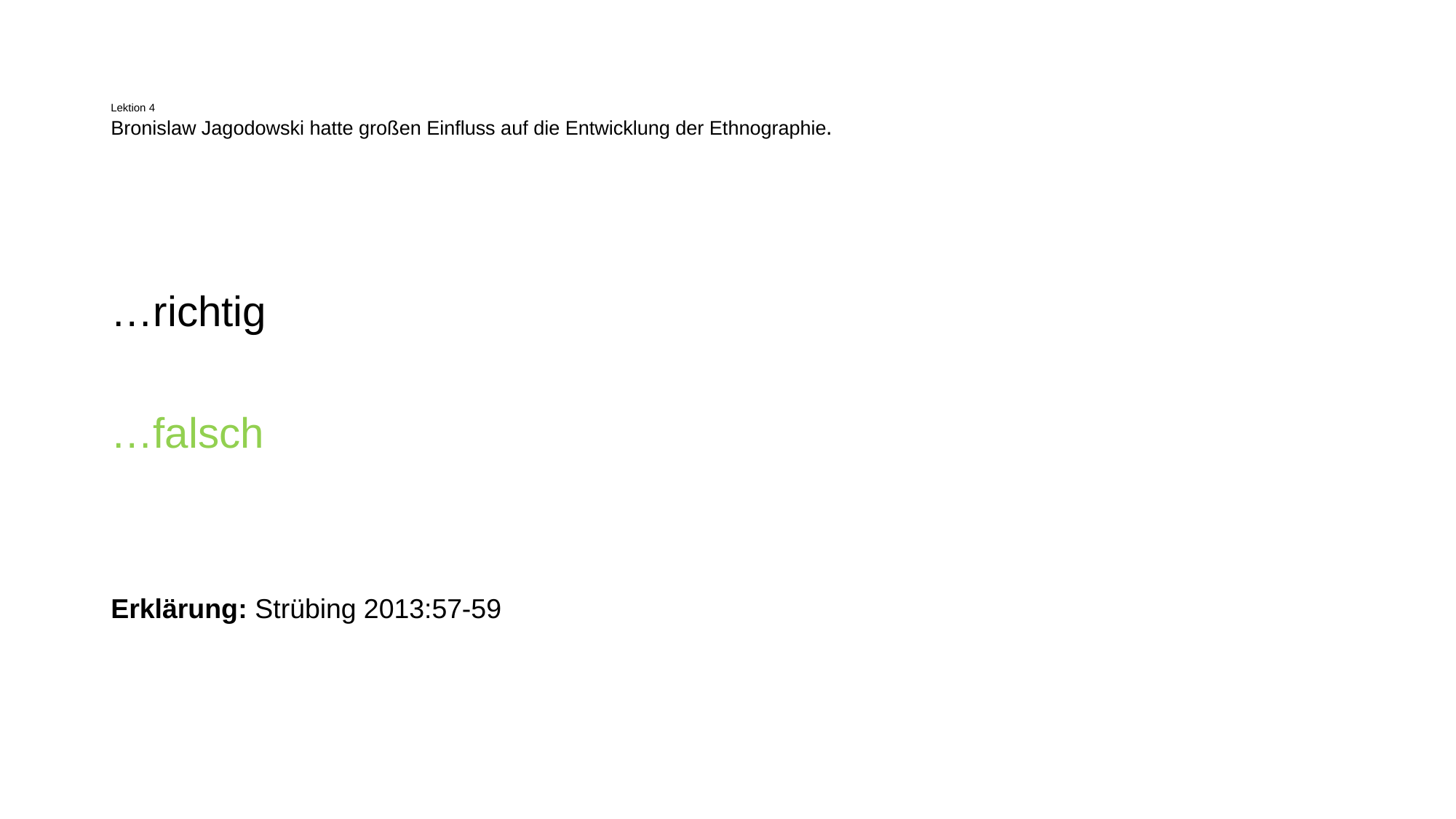

# Lektion 4 Bronislaw Jagodowski hatte großen Einfluss auf die Entwicklung der Ethnographie.

…richtig

…falsch

Erklärung: Strübing 2013:57-59